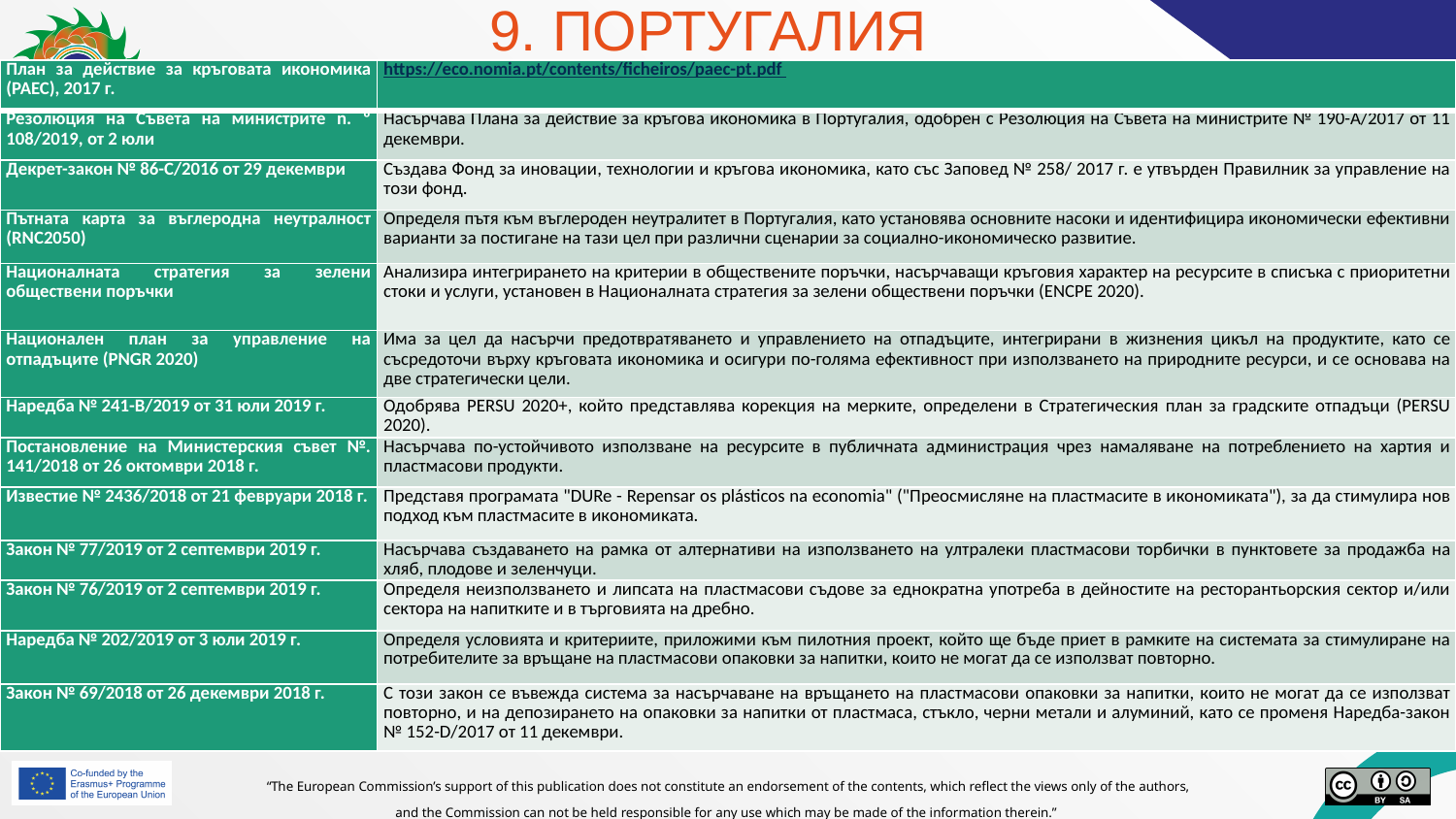

# 9. ПОРТУГАЛИЯ
| План за действие за кръговата икономика (PAEC), 2017 г. | https://eco.nomia.pt/contents/ficheiros/paec-pt.pdf |
| --- | --- |
| Резолюция на Съвета на министрите n. º 108/2019, от 2 юли | Насърчава Плана за действие за кръгова икономика в Португалия, одобрен с Резолюция на Съвета на министрите № 190-A/2017 от 11 декември. |
| Декрет-закон № 86-C/2016 от 29 декември | Създава Фонд за иновации, технологии и кръгова икономика, като със Заповед № 258/ 2017 г. е утвърден Правилник за управление на този фонд. |
| Пътната карта за въглеродна неутралност (RNC2050) | Определя пътя към въглероден неутралитет в Португалия, като установява основните насоки и идентифицира икономически ефективни варианти за постигане на тази цел при различни сценарии за социално-икономическо развитие. |
| Националната стратегия за зелени обществени поръчки | Анализира интегрирането на критерии в обществените поръчки, насърчаващи кръговия характер на ресурсите в списъка с приоритетни стоки и услуги, установен в Националната стратегия за зелени обществени поръчки (ENCPE 2020). |
| Национален план за управление на отпадъците (PNGR 2020) | Има за цел да насърчи предотвратяването и управлението на отпадъците, интегрирани в жизнения цикъл на продуктите, като се съсредоточи върху кръговата икономика и осигури по-голяма ефективност при използването на природните ресурси, и се основава на две стратегически цели. |
| Наредба № 241-B/2019 от 31 юли 2019 г. | Одобрява PERSU 2020+, който представлява корекция на мерките, определени в Стратегическия план за градските отпадъци (PERSU 2020). |
| Постановление на Министерския съвет №. 141/2018 от 26 октомври 2018 г. | Насърчава по-устойчивото използване на ресурсите в публичната администрация чрез намаляване на потреблението на хартия и пластмасови продукти. |
| Известие № 2436/2018 от 21 февруари 2018 г. | Представя програмата "DURe - Repensar os plásticos na economia" ("Преосмисляне на пластмасите в икономиката"), за да стимулира нов подход към пластмасите в икономиката. |
| Закон № 77/2019 от 2 септември 2019 г. | Насърчава създаването на рамка от алтернативи на използването на ултралеки пластмасови торбички в пунктовете за продажба на хляб, плодове и зеленчуци. |
| Закон № 76/2019 от 2 септември 2019 г. | Определя неизползването и липсата на пластмасови съдове за еднократна употреба в дейностите на ресторантьорския сектор и/или сектора на напитките и в търговията на дребно. |
| Наредба № 202/2019 от 3 юли 2019 г. | Определя условията и критериите, приложими към пилотния проект, който ще бъде приет в рамките на системата за стимулиране на потребителите за връщане на пластмасови опаковки за напитки, които не могат да се използват повторно. |
| Закон № 69/2018 от 26 декември 2018 г. | С този закон се въвежда система за насърчаване на връщането на пластмасови опаковки за напитки, които не могат да се използват повторно, и на депозирането на опаковки за напитки от пластмаса, стъкло, черни метали и алуминий, като се променя Наредба-закон № 152-D/2017 от 11 декември. |